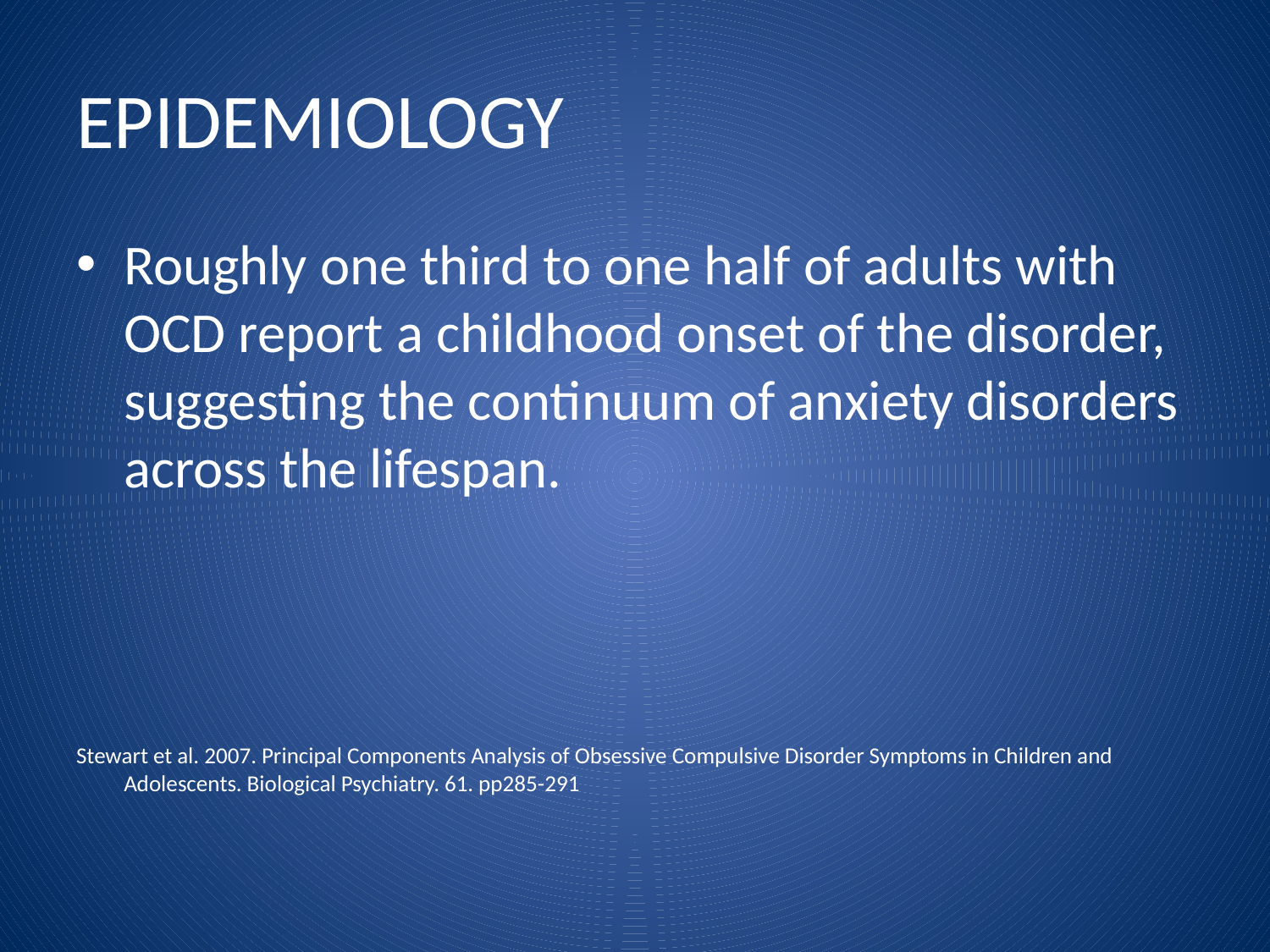

# EPIDEMIOLOGY
Roughly one third to one half of adults with OCD report a childhood onset of the disorder, suggesting the continuum of anxiety disorders across the lifespan.

Stewart et al. 2007. Principal Components Analysis of Obsessive Compulsive Disorder Symptoms in Children and Adolescents. Biological Psychiatry. 61. pp285-291